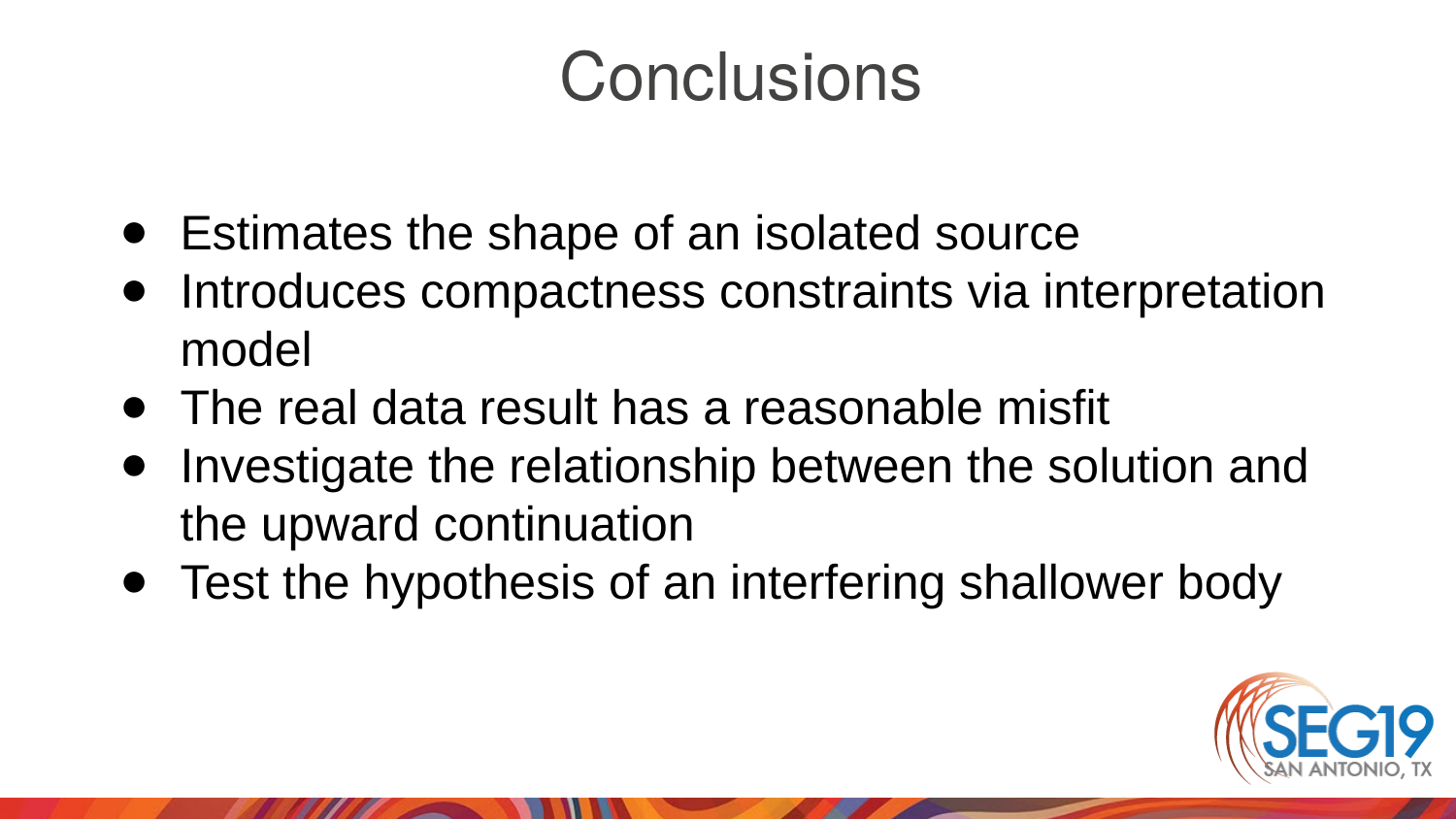

# Conclusions
Estimates the shape of an isolated source
Introduces compactness constraints via interpretation model
The real data result has a reasonable misfit
Investigate the relationship between the solution and the upward continuation
Test the hypothesis of an interfering shallower body